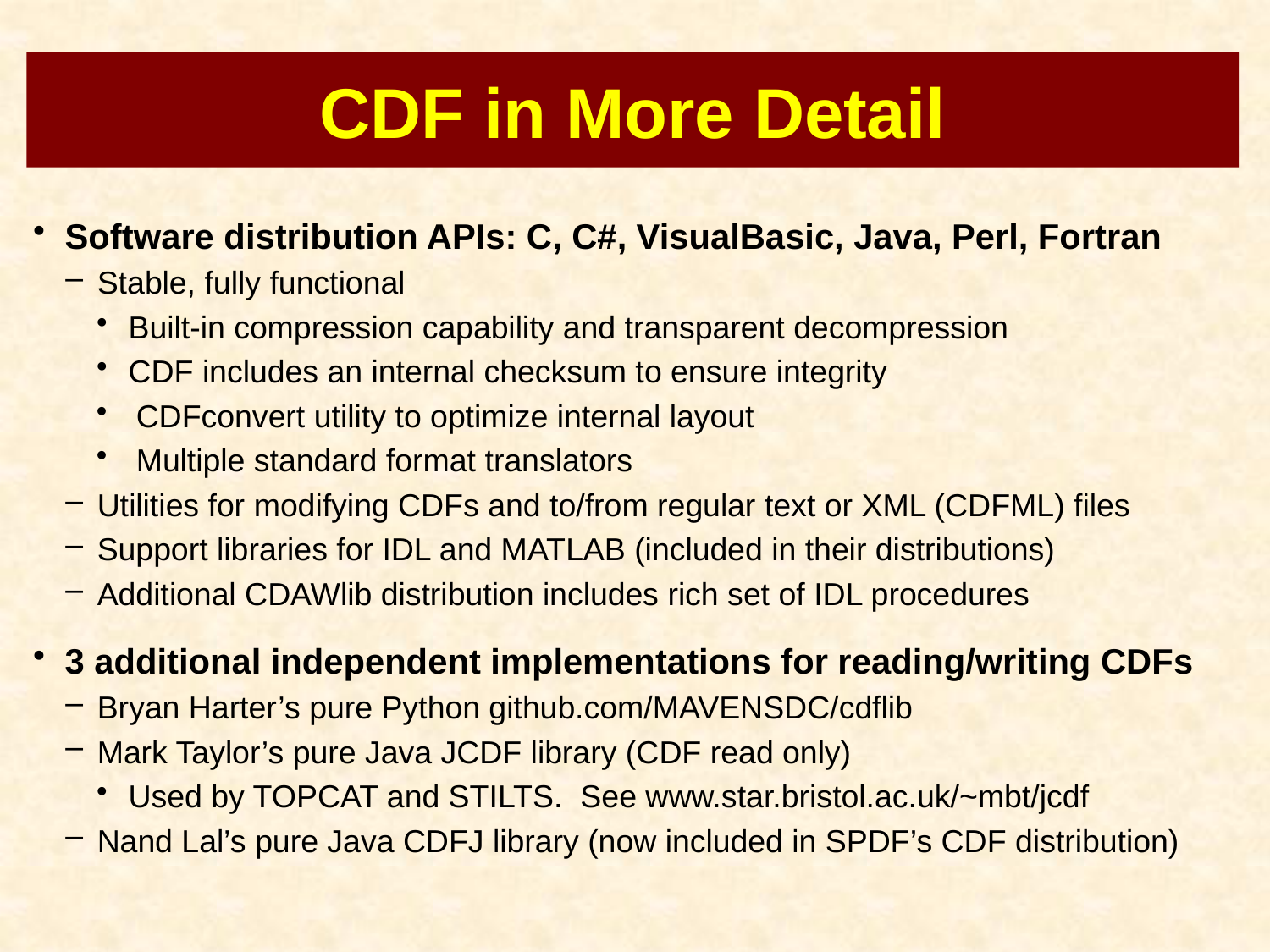

# CDF in More Detail
Software distribution APIs: C, C#, VisualBasic, Java, Perl, Fortran
Stable, fully functional
Built-in compression capability and transparent decompression
CDF includes an internal checksum to ensure integrity
CDFconvert utility to optimize internal layout
Multiple standard format translators
Utilities for modifying CDFs and to/from regular text or XML (CDFML) files
Support libraries for IDL and MATLAB (included in their distributions)
Additional CDAWlib distribution includes rich set of IDL procedures

3 additional independent implementations for reading/writing CDFs
Bryan Harter’s pure Python github.com/MAVENSDC/cdflib
Mark Taylor’s pure Java JCDF library (CDF read only)
Used by TOPCAT and STILTS.  See www.star.bristol.ac.uk/~mbt/jcdf
Nand Lal’s pure Java CDFJ library (now included in SPDF’s CDF distribution)